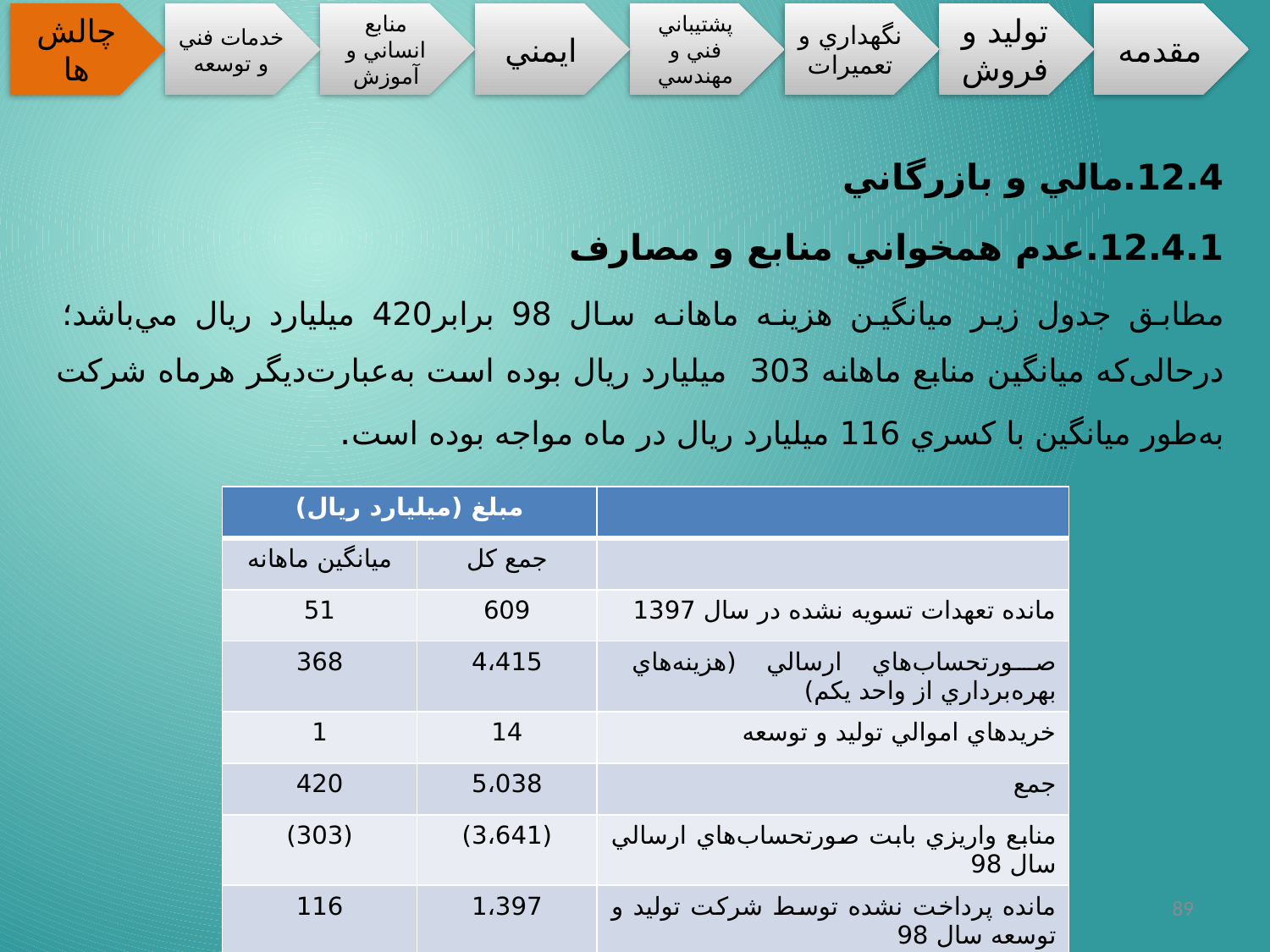

مقدمه
توليد و فروش
نگهداري و تعميرات
پشتيباني فني و مهندسي
ايمني
منابع انساني و آموزش
چالش ها
خدمات فني و توسعه
12.4.	مالي و بازرگاني
12.4.1.	عدم همخواني منابع و مصارف
مطابق جدول زیر ميانگين هزينه ماهانه سال 98 برابر420 ميليارد ريال مي‌باشد؛ درحالی‌که ميانگين منابع ماهانه 303  ميليارد ريال بوده است به‌عبارت‌دیگر هرماه شركت به‌طور ميانگين با كسري 116 ميليارد ريال در ماه مواجه بوده است.
| مبلغ (ميليارد ريال) |  |  |
| --- | --- | --- |
| ميانگين ماهانه | جمع کل |  |
| 51 | 609 | مانده تعهدات تسويه نشده در سال 1397 |
| 368 | 4،415 | صورتحساب‌هاي ارسالي (هزينه‌هاي بهره‌برداري از واحد يکم) |
| 1 | 14 | خريدهاي اموالي توليد و توسعه |
| 420 | 5،038 | جمع |
| (303) | (3،641) | منابع واريزي بابت صورتحساب‌هاي ارسالي سال 98 |
| 116 | 1،397 | مانده پرداخت نشده توسط شرکت توليد و توسعه سال 98 |
89